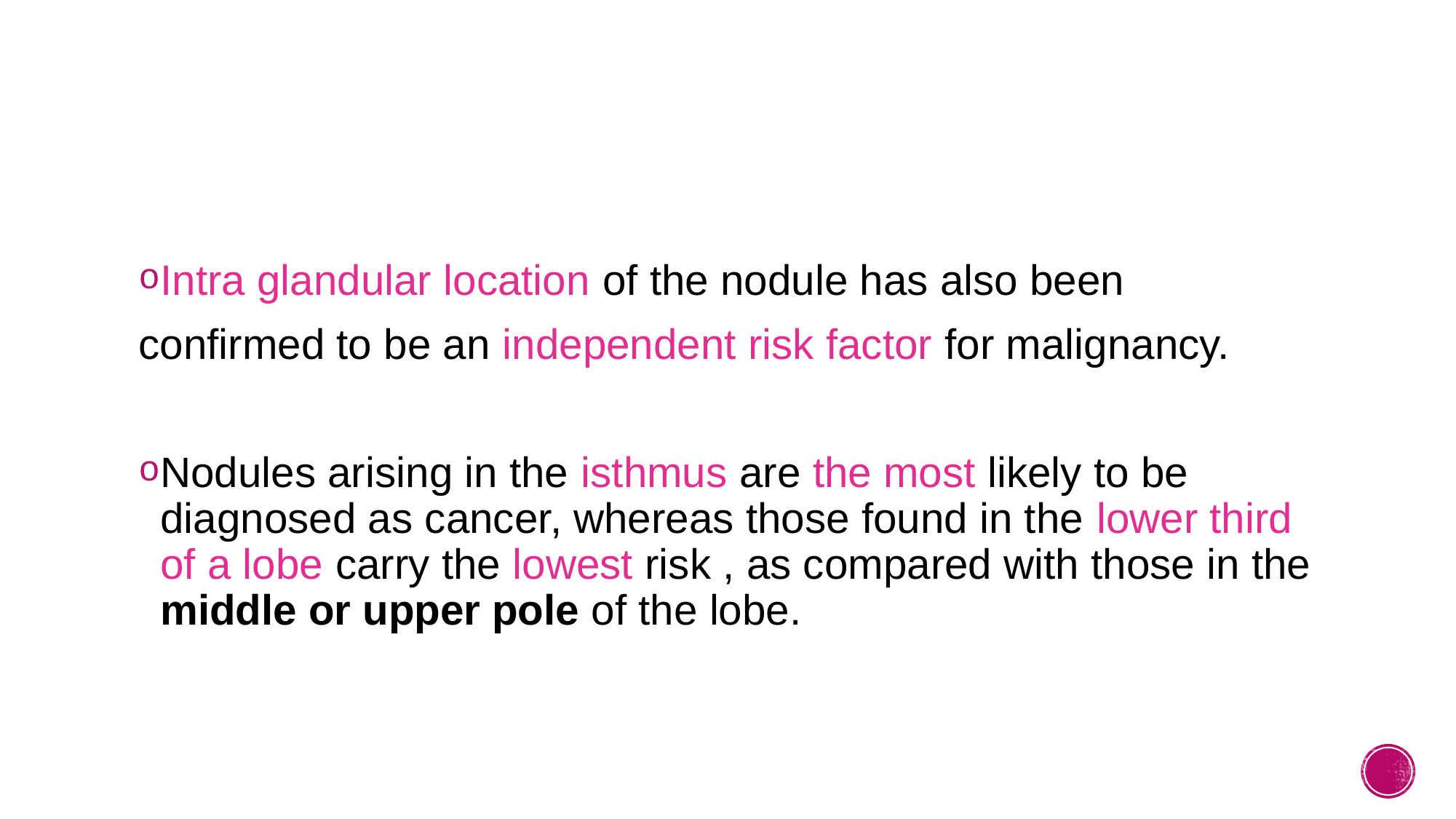

#
Intra glandular location of the nodule has also been
confirmed to be an independent risk factor for malignancy.

Nodules arising in the isthmus are the most likely to be diagnosed as cancer, whereas those found in the lower third of a lobe carry the lowest risk , as compared with those in the middle or upper pole of the lobe.